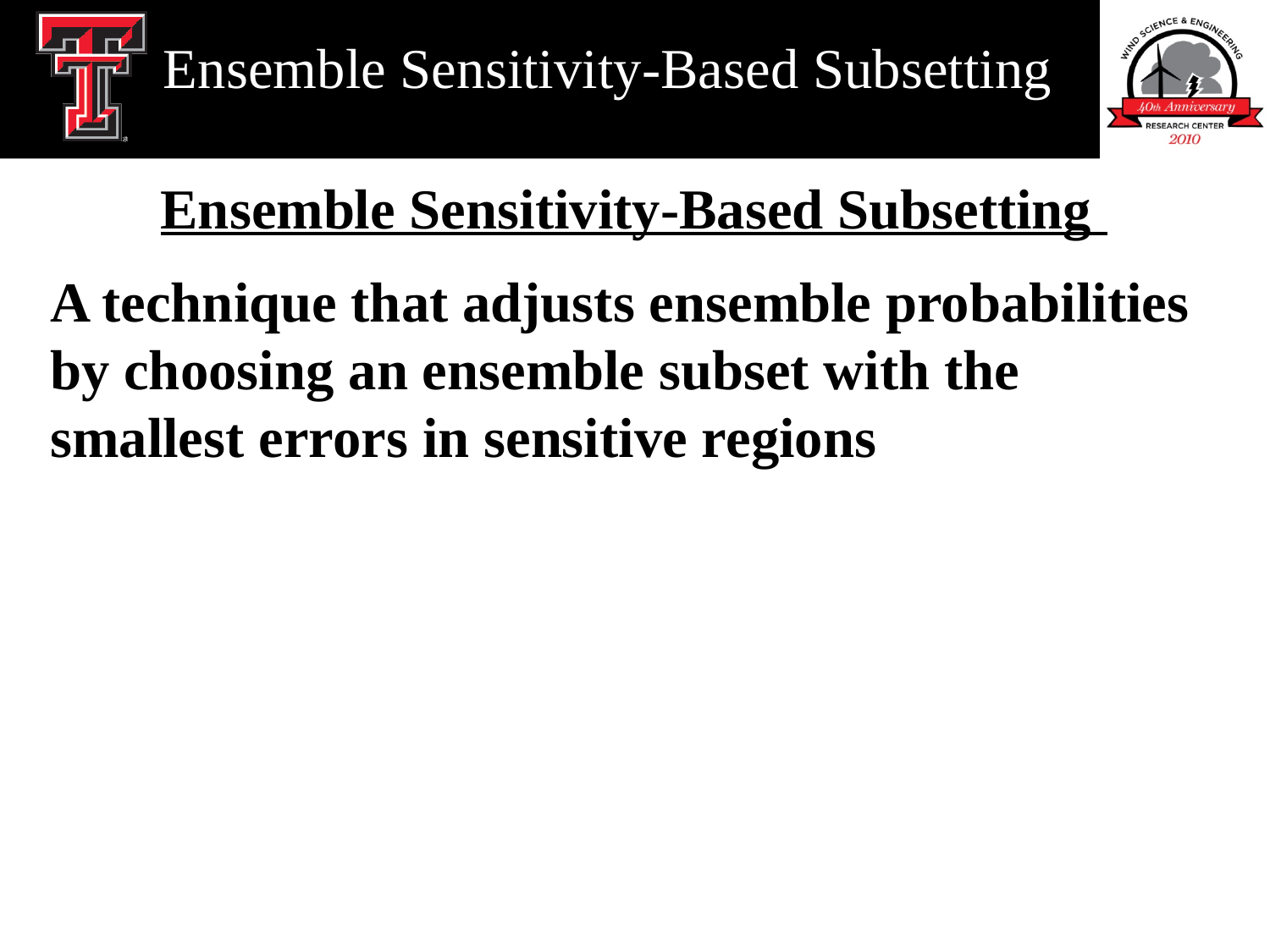

# Ensemble Sensitivity-Based Subsetting
Ensemble Sensitivity-Based Subsetting
A technique that adjusts ensemble probabilities by choosing an ensemble subset with the smallest errors in sensitive regions